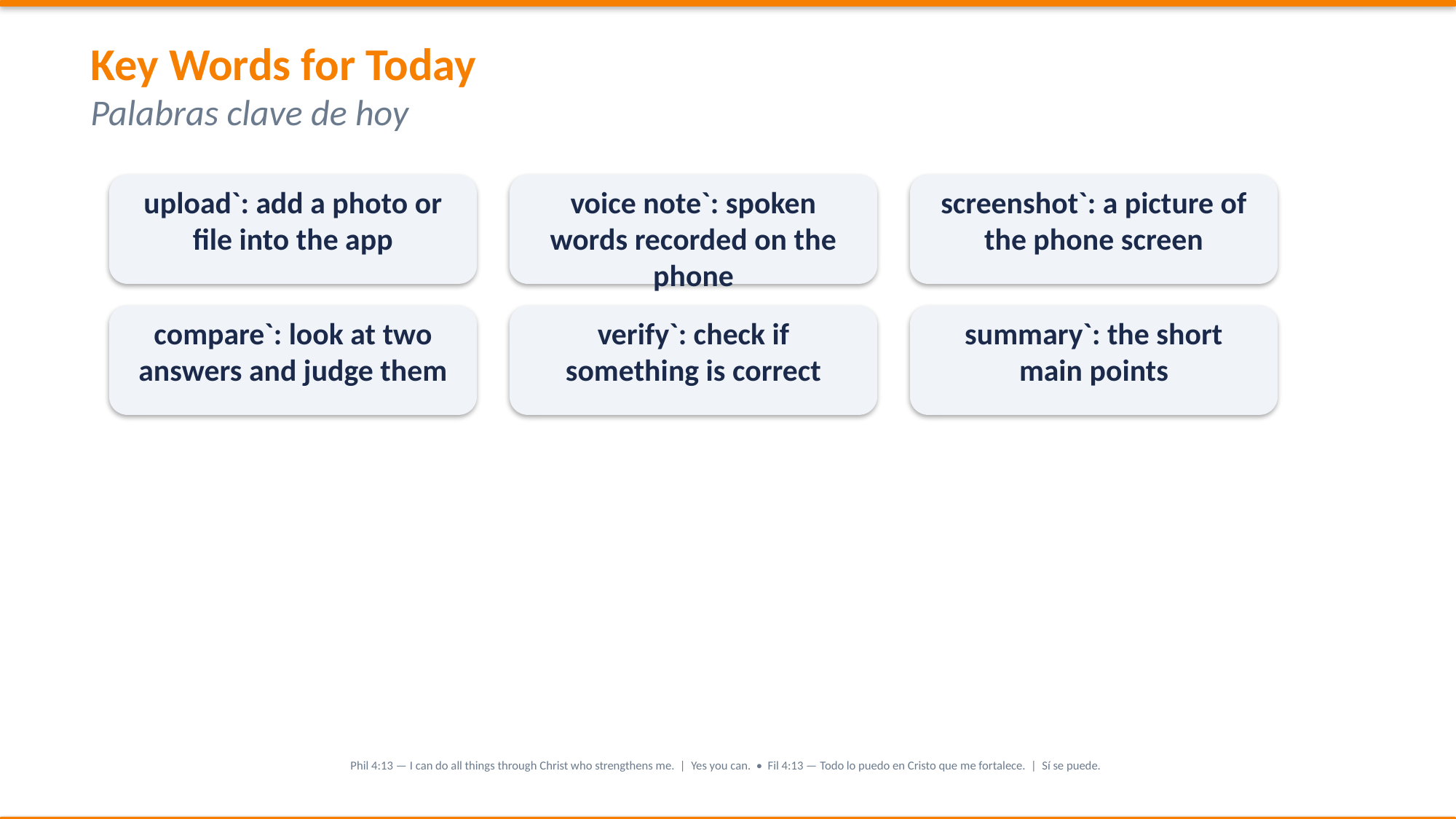

Key Words for Today
Palabras clave de hoy

upload`: add a photo or file into the app
voice note`: spoken words recorded on the phone
screenshot`: a picture of the phone screen

compare`: look at two answers and judge them
verify`: check if something is correct
summary`: the short main points
Phil 4:13 — I can do all things through Christ who strengthens me.  |  Yes you can.  •  Fil 4:13 — Todo lo puedo en Cristo que me fortalece.  |  Sí se puede.